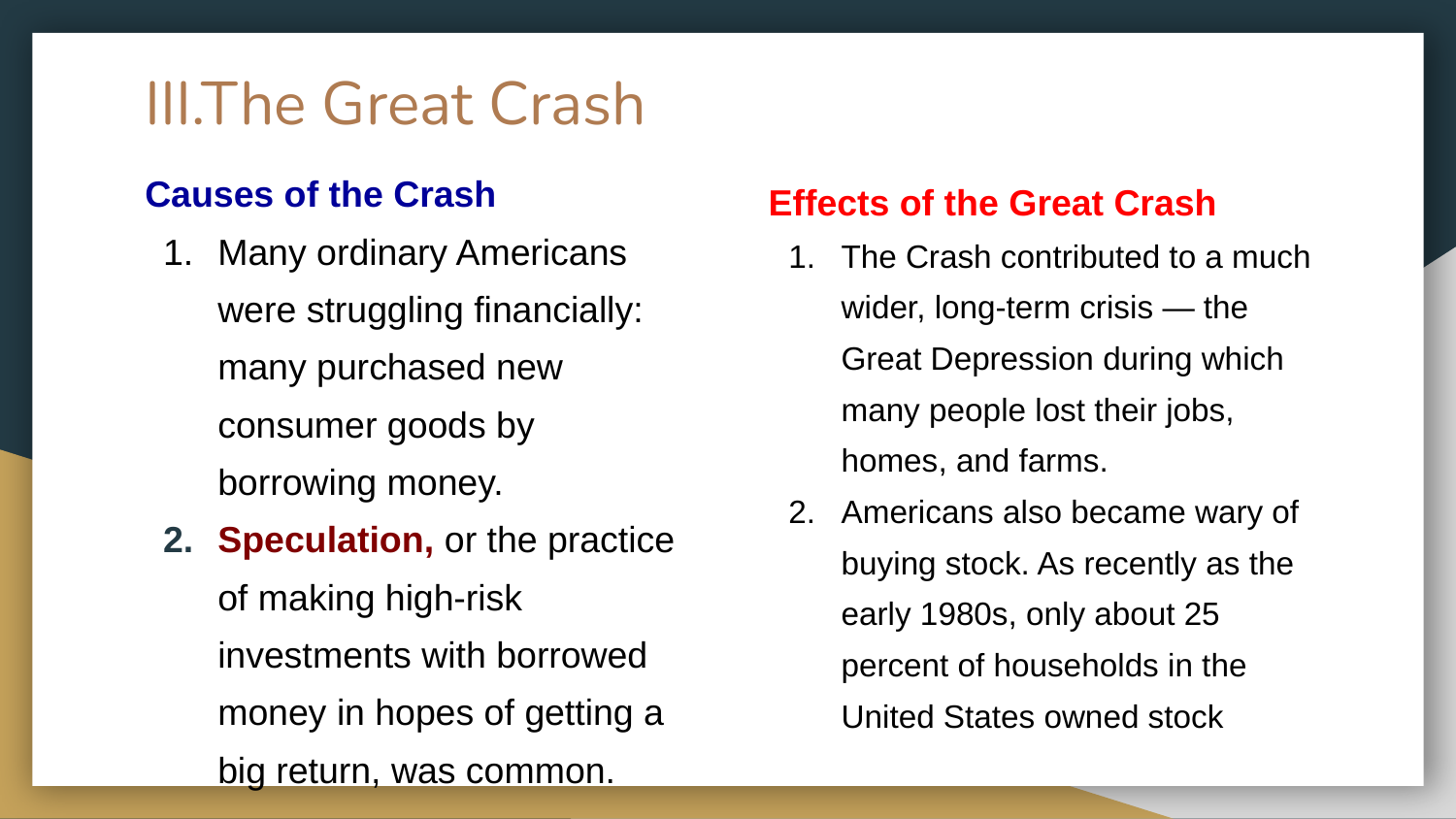

# III.The Great Crash
Causes of the Crash
Many ordinary Americans were struggling financially: many purchased new consumer goods by borrowing money.
Speculation, or the practice of making high-risk investments with borrowed money in hopes of getting a big return, was common.

Effects of the Great Crash
The Crash contributed to a much wider, long-term crisis — the Great Depression during which many people lost their jobs, homes, and farms.
Americans also became wary of buying stock. As recently as the early 1980s, only about 25 percent of households in the United States owned stock